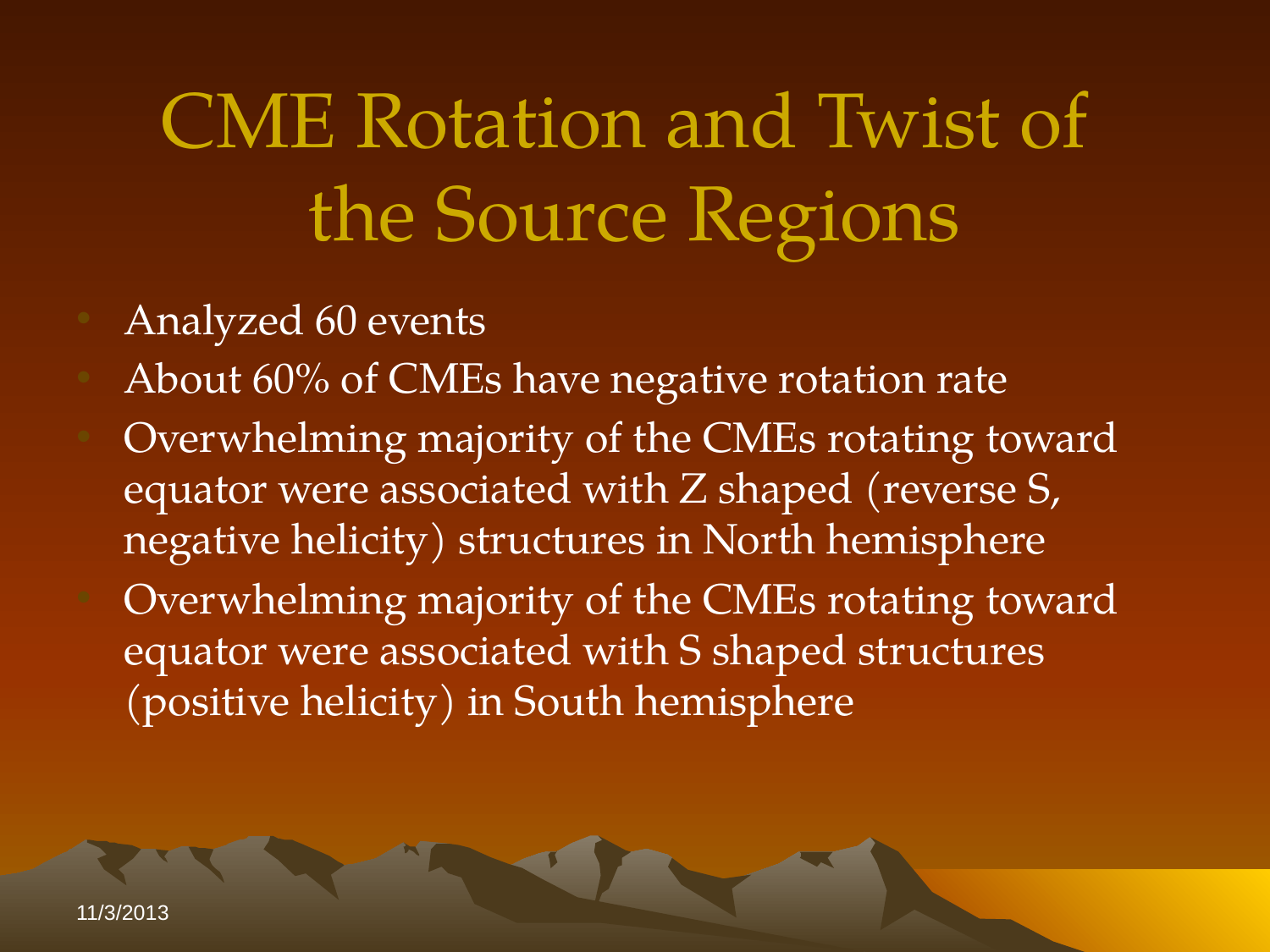

# CME Rotation and Twist of the Source Regions
Analyzed 60 events
About 60% of CMEs have negative rotation rate
Overwhelming majority of the CMEs rotating toward equator were associated with Z shaped (reverse S, negative helicity) structures in North hemisphere
Overwhelming majority of the CMEs rotating toward equator were associated with S shaped structures (positive helicity) in South hemisphere

11/3/2013